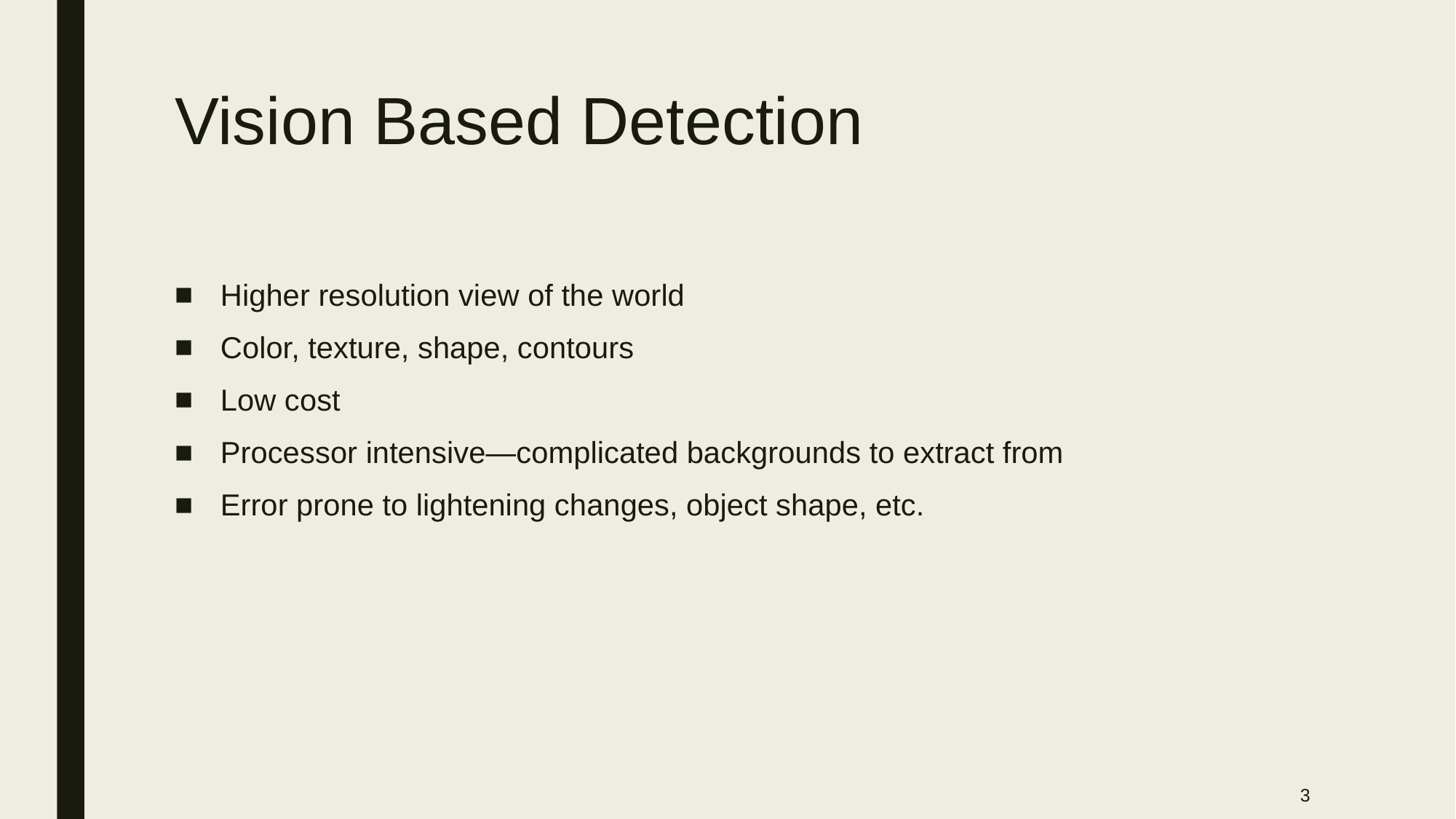

# Vision Based Detection
Higher resolution view of the world
Color, texture, shape, contours
Low cost
Processor intensive—complicated backgrounds to extract from
Error prone to lightening changes, object shape, etc.
3